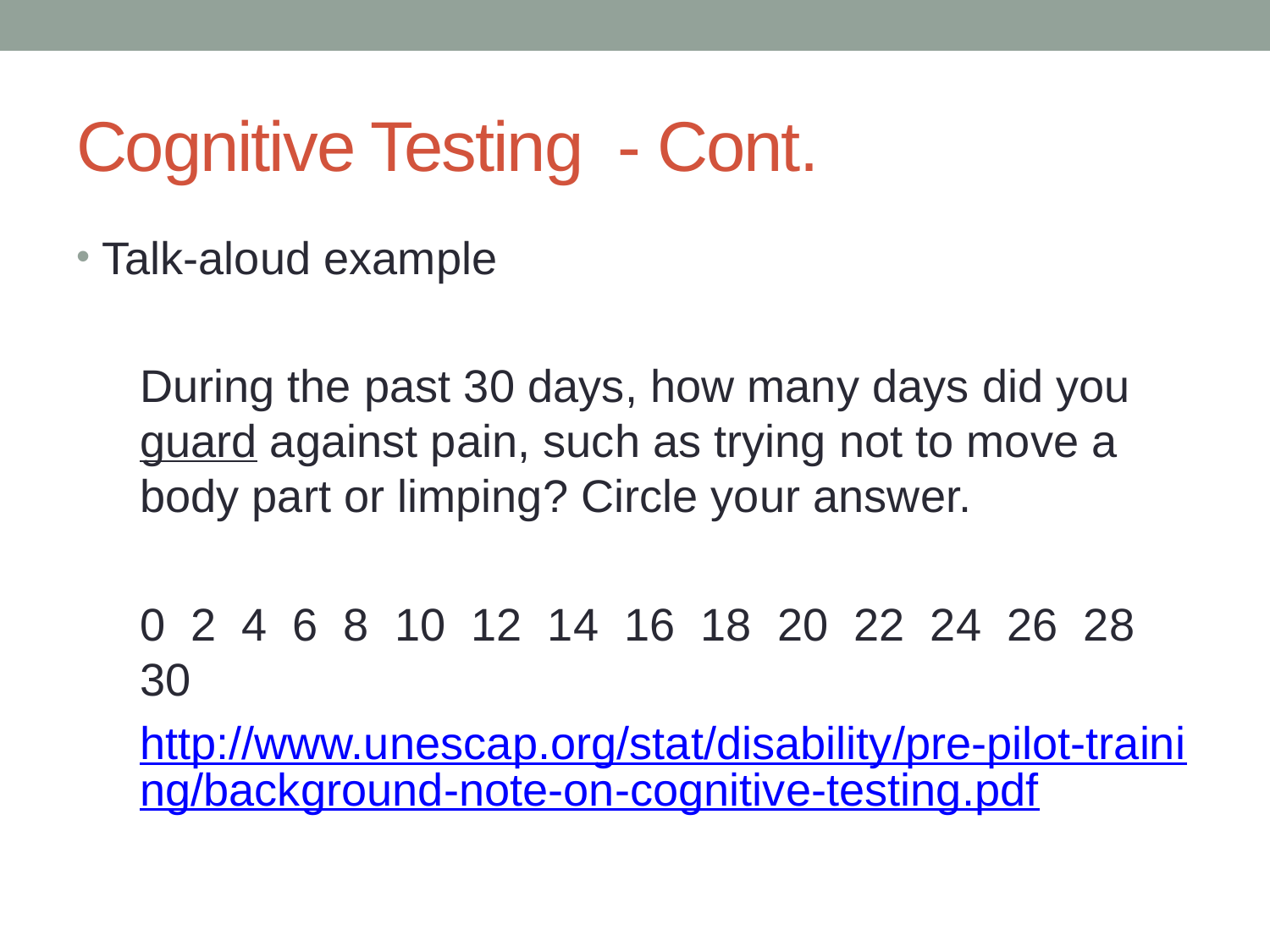

# Cognitive Testing  - Cont.
Talk-aloud example

During the past 30 days, how many days did you guard against pain, such as trying not to move a body part or limping? Circle your answer.

0  2  4  6  8  10  12  14  16  18  20  22  24  26  28  30
http://www.unescap.org/stat/disability/pre-pilot-training/background-note-on-cognitive-testing.pdf